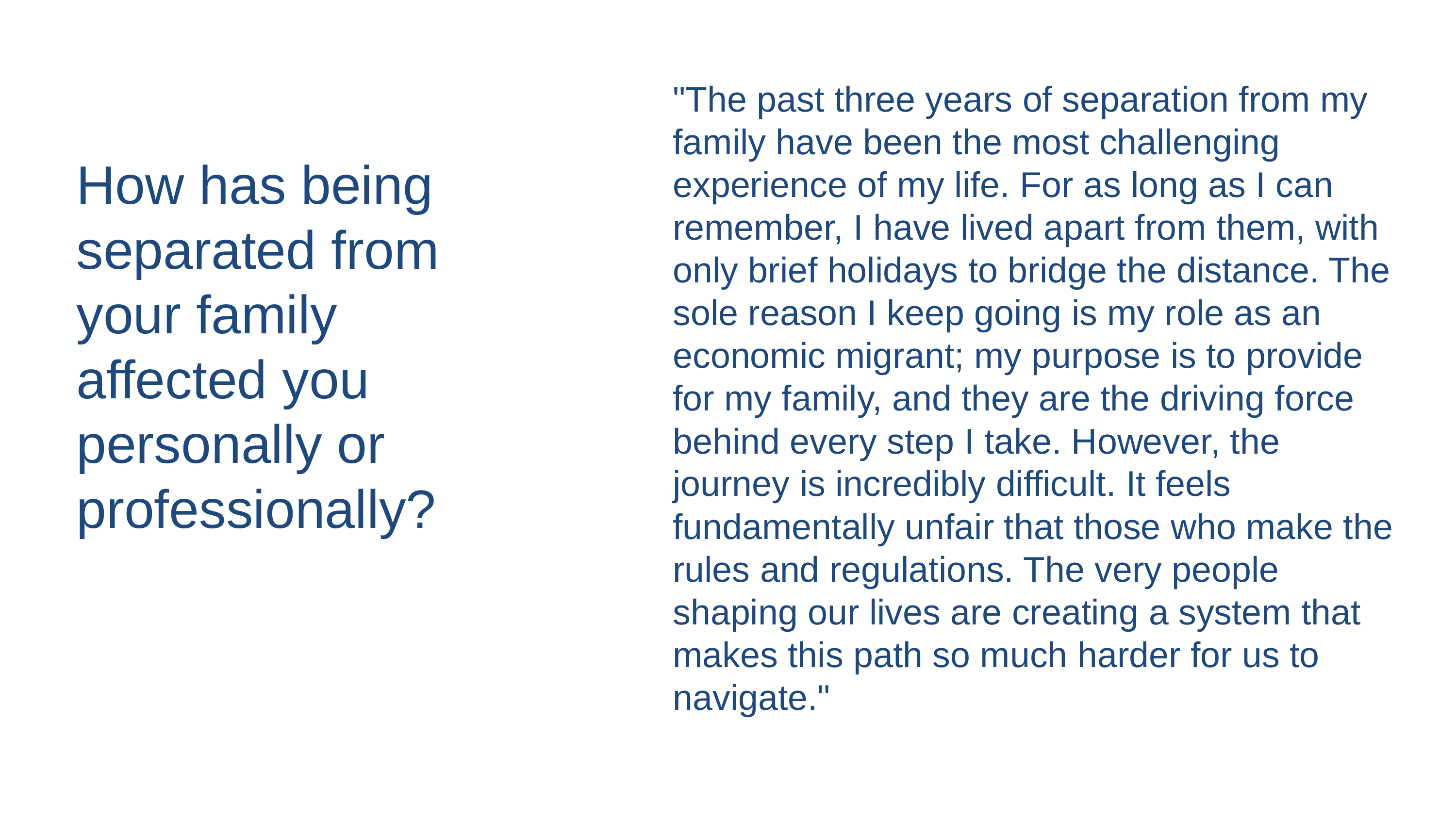

"The past three years of separation from my family have been the most challenging experience of my life. For as long as I can remember, I have lived apart from them, with only brief holidays to bridge the distance. The sole reason I keep going is my role as an economic migrant; my purpose is to provide for my family, and they are the driving force behind every step I take. However, the journey is incredibly difficult. It feels fundamentally unfair that those who make the rules and regulations. The very people shaping our lives are creating a system that makes this path so much harder for us to navigate."
# How has being separated from your family affected you personally or professionally?